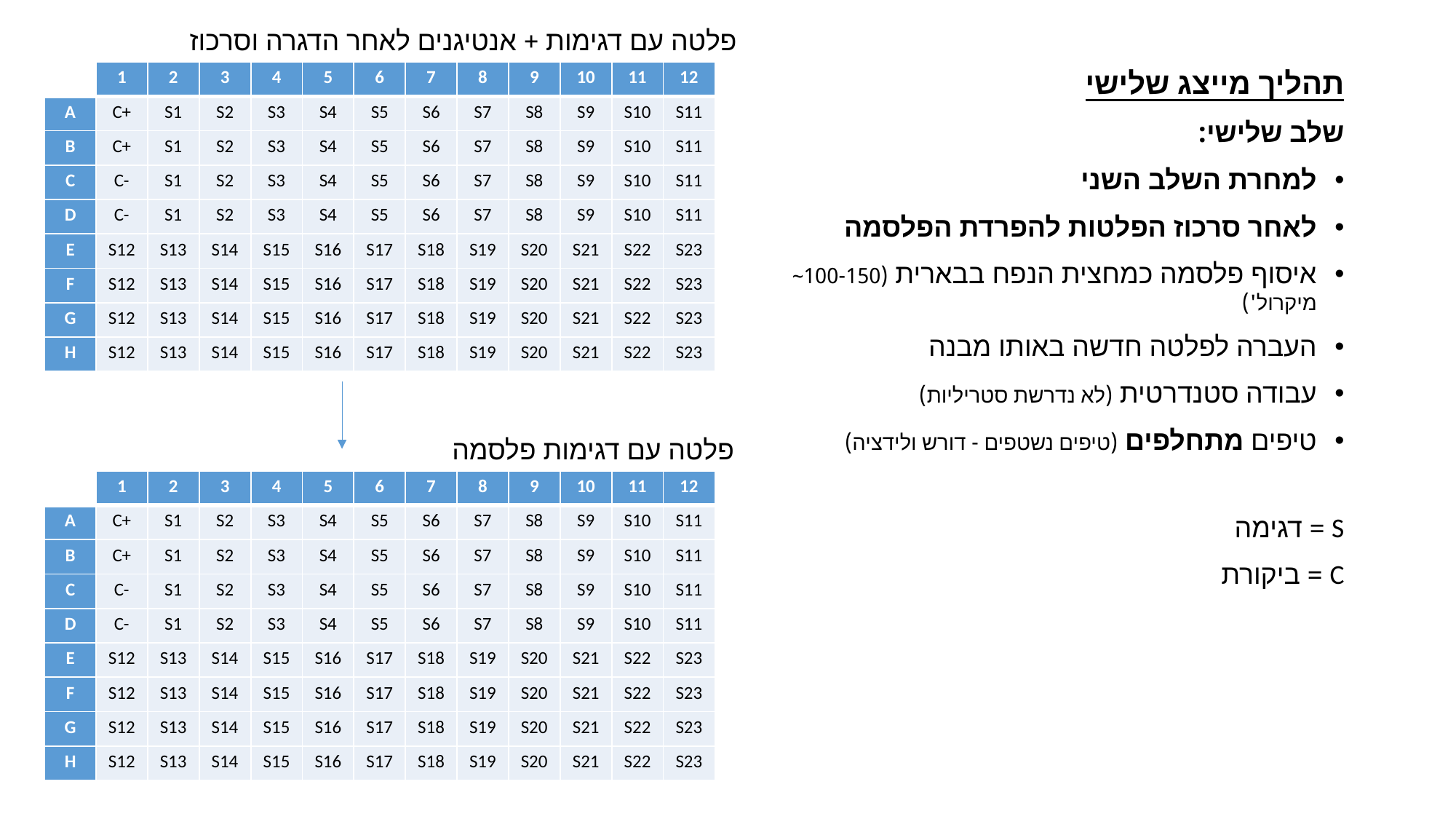

פלטה עם דגימות + אנטיגנים לאחר הדגרה וסרכוז
|  | 1 | 2 | 3 | 4 | 5 | 6 | 7 | 8 | 9 | 10 | 11 | 12 |
| --- | --- | --- | --- | --- | --- | --- | --- | --- | --- | --- | --- | --- |
| A | C+ | S1 | S2 | S3 | S4 | S5 | S6 | S7 | S8 | S9 | S10 | S11 |
| B | C+ | S1 | S2 | S3 | S4 | S5 | S6 | S7 | S8 | S9 | S10 | S11 |
| C | C- | S1 | S2 | S3 | S4 | S5 | S6 | S7 | S8 | S9 | S10 | S11 |
| D | C- | S1 | S2 | S3 | S4 | S5 | S6 | S7 | S8 | S9 | S10 | S11 |
| E | S12 | S13 | S14 | S15 | S16 | S17 | S18 | S19 | S20 | S21 | S22 | S23 |
| F | S12 | S13 | S14 | S15 | S16 | S17 | S18 | S19 | S20 | S21 | S22 | S23 |
| G | S12 | S13 | S14 | S15 | S16 | S17 | S18 | S19 | S20 | S21 | S22 | S23 |
| H | S12 | S13 | S14 | S15 | S16 | S17 | S18 | S19 | S20 | S21 | S22 | S23 |
תהליך מייצג שלישי
שלב שלישי:
למחרת השלב השני
לאחר סרכוז הפלטות להפרדת הפלסמה
איסוף פלסמה כמחצית הנפח בבארית (100-150~ מיקרול')
העברה לפלטה חדשה באותו מבנה
עבודה סטנדרטית (לא נדרשת סטריליות)
טיפים מתחלפים (טיפים נשטפים - דורש ולידציה)

S = דגימה
C = ביקורת
פלטה עם דגימות פלסמה
|  | 1 | 2 | 3 | 4 | 5 | 6 | 7 | 8 | 9 | 10 | 11 | 12 |
| --- | --- | --- | --- | --- | --- | --- | --- | --- | --- | --- | --- | --- |
| A | C+ | S1 | S2 | S3 | S4 | S5 | S6 | S7 | S8 | S9 | S10 | S11 |
| B | C+ | S1 | S2 | S3 | S4 | S5 | S6 | S7 | S8 | S9 | S10 | S11 |
| C | C- | S1 | S2 | S3 | S4 | S5 | S6 | S7 | S8 | S9 | S10 | S11 |
| D | C- | S1 | S2 | S3 | S4 | S5 | S6 | S7 | S8 | S9 | S10 | S11 |
| E | S12 | S13 | S14 | S15 | S16 | S17 | S18 | S19 | S20 | S21 | S22 | S23 |
| F | S12 | S13 | S14 | S15 | S16 | S17 | S18 | S19 | S20 | S21 | S22 | S23 |
| G | S12 | S13 | S14 | S15 | S16 | S17 | S18 | S19 | S20 | S21 | S22 | S23 |
| H | S12 | S13 | S14 | S15 | S16 | S17 | S18 | S19 | S20 | S21 | S22 | S23 |